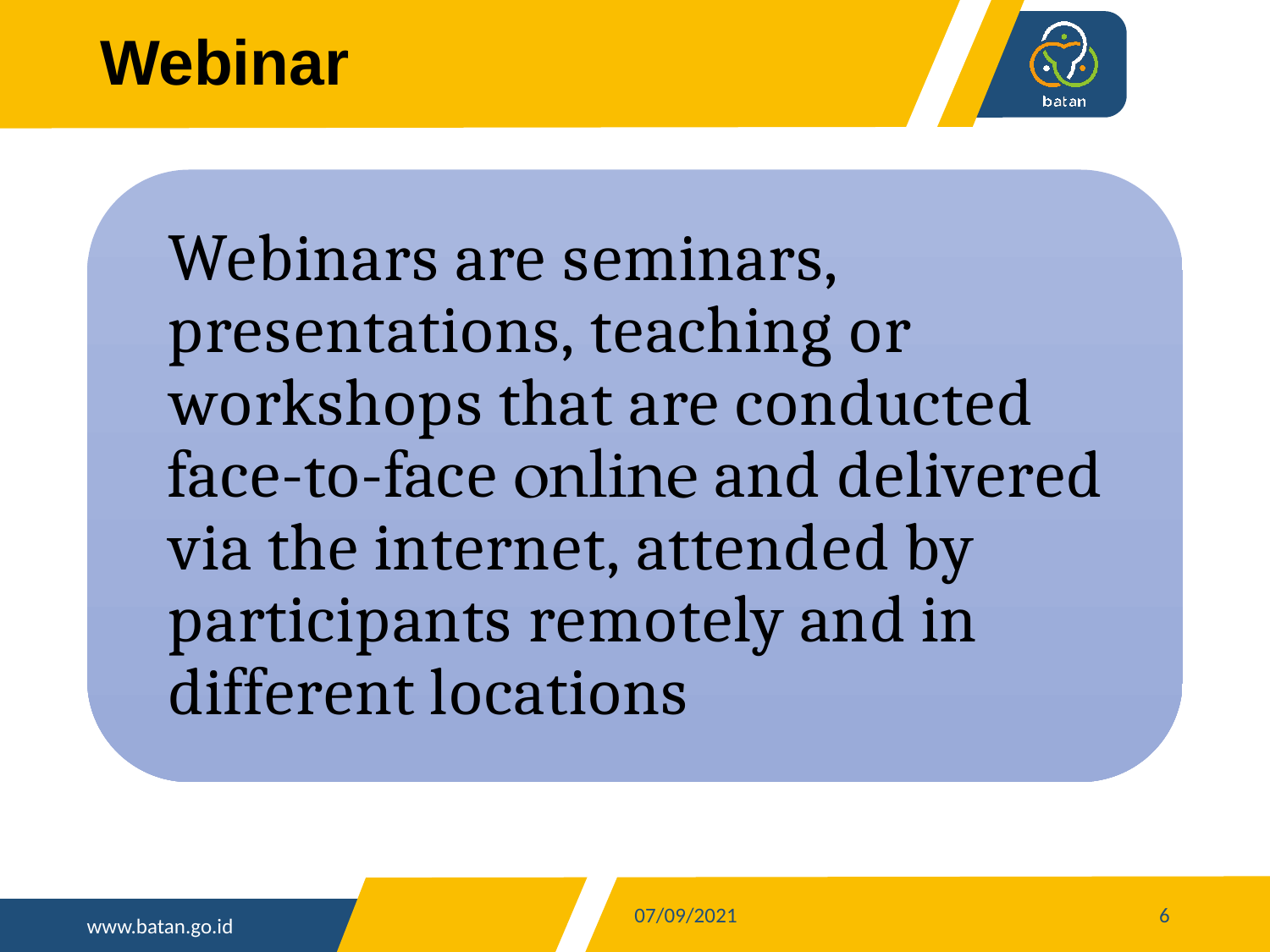

# Webinar
Webinars are seminars, presentations, teaching or workshops that are conducted face-to-face online and delivered via the internet, attended by participants remotely and in different locations
07/09/2021
6